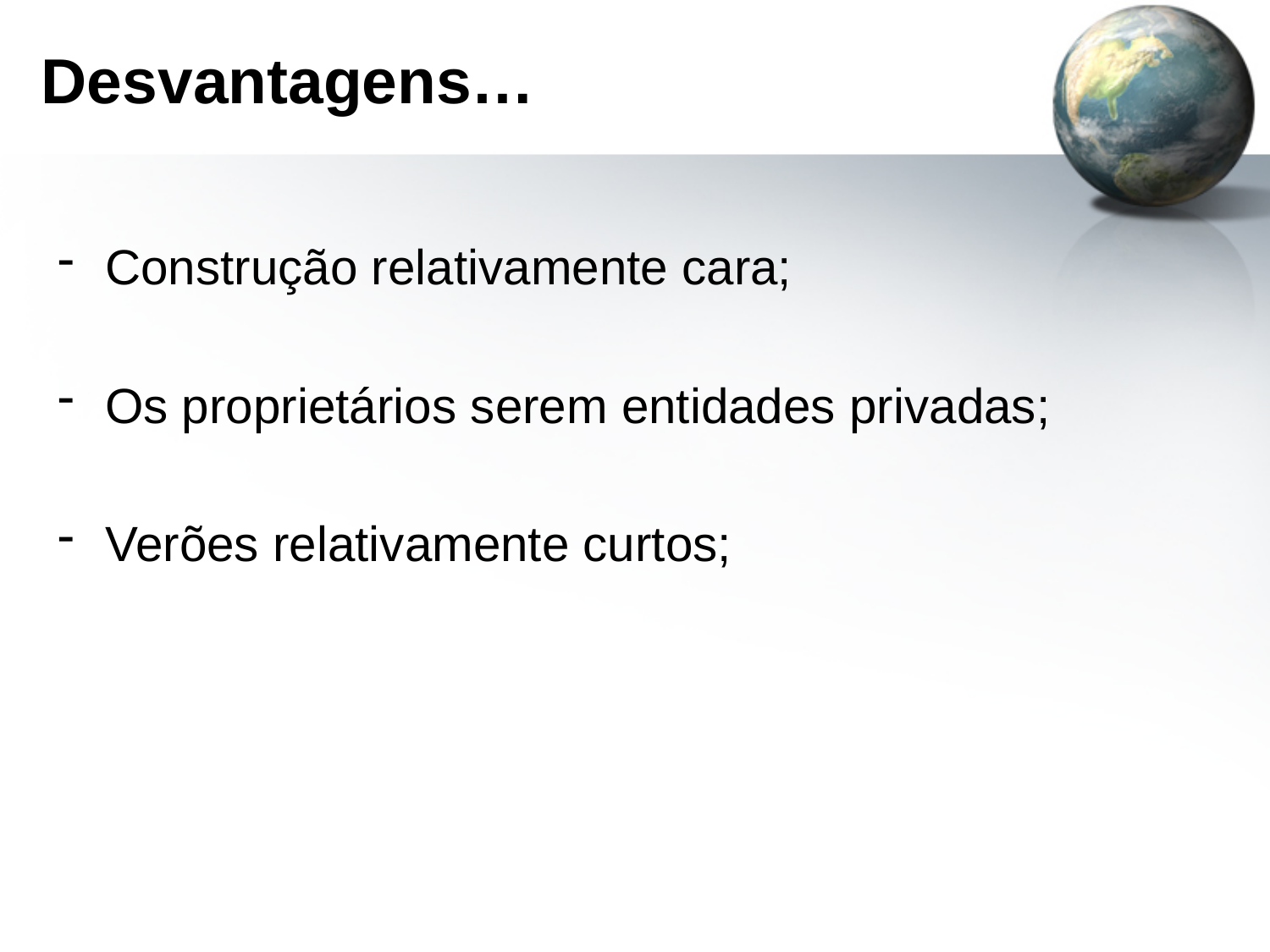

# Desvantagens…
Construção relativamente cara;

Os proprietários serem entidades privadas;

Verões relativamente curtos;